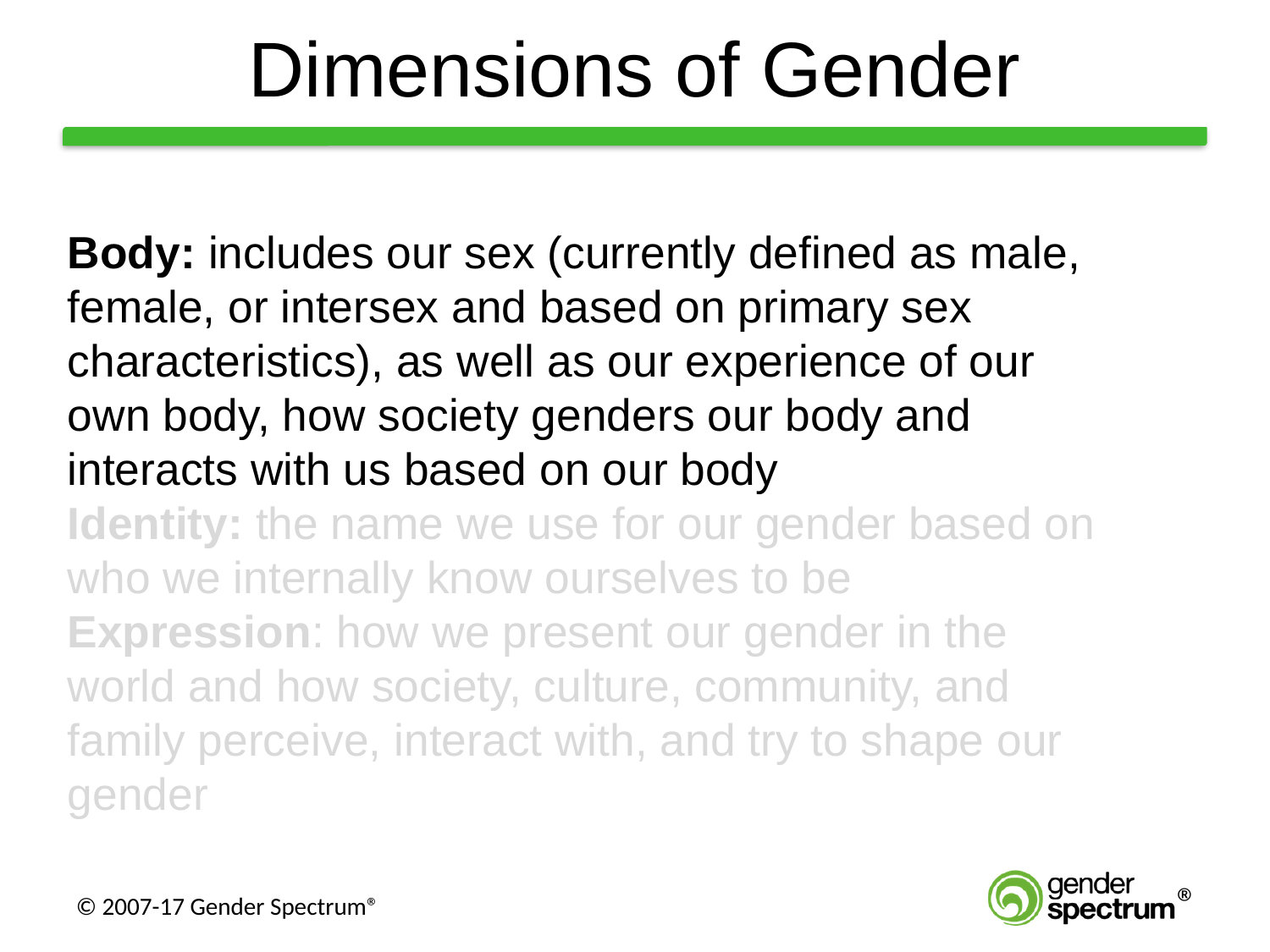

# Dimensions of Gender
Body: includes our sex (currently defined as male, female, or intersex and based on primary sex characteristics), as well as our experience of our own body, how society genders our body and interacts with us based on our body
Identity: the name we use for our gender based on who we internally know ourselves to be
Expression: how we present our gender in the world and how society, culture, community, and family perceive, interact with, and try to shape our gender